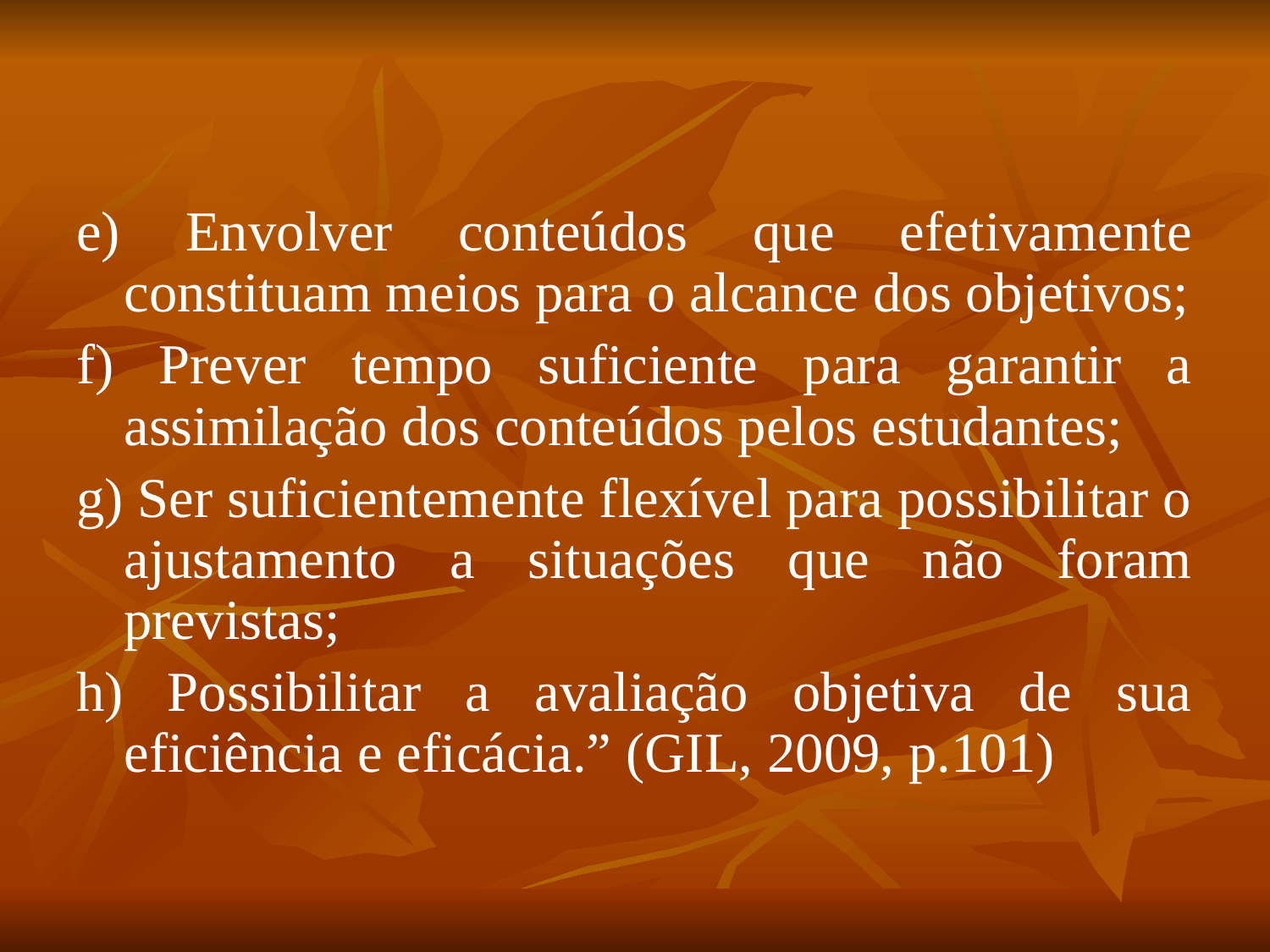

e) Envolver conteúdos que efetivamente constituam meios para o alcance dos objetivos;
f) Prever tempo suficiente para garantir a assimilação dos conteúdos pelos estudantes;
g) Ser suficientemente flexível para possibilitar o ajustamento a situações que não foram previstas;
h) Possibilitar a avaliação objetiva de sua eficiência e eficácia.” (GIL, 2009, p.101)